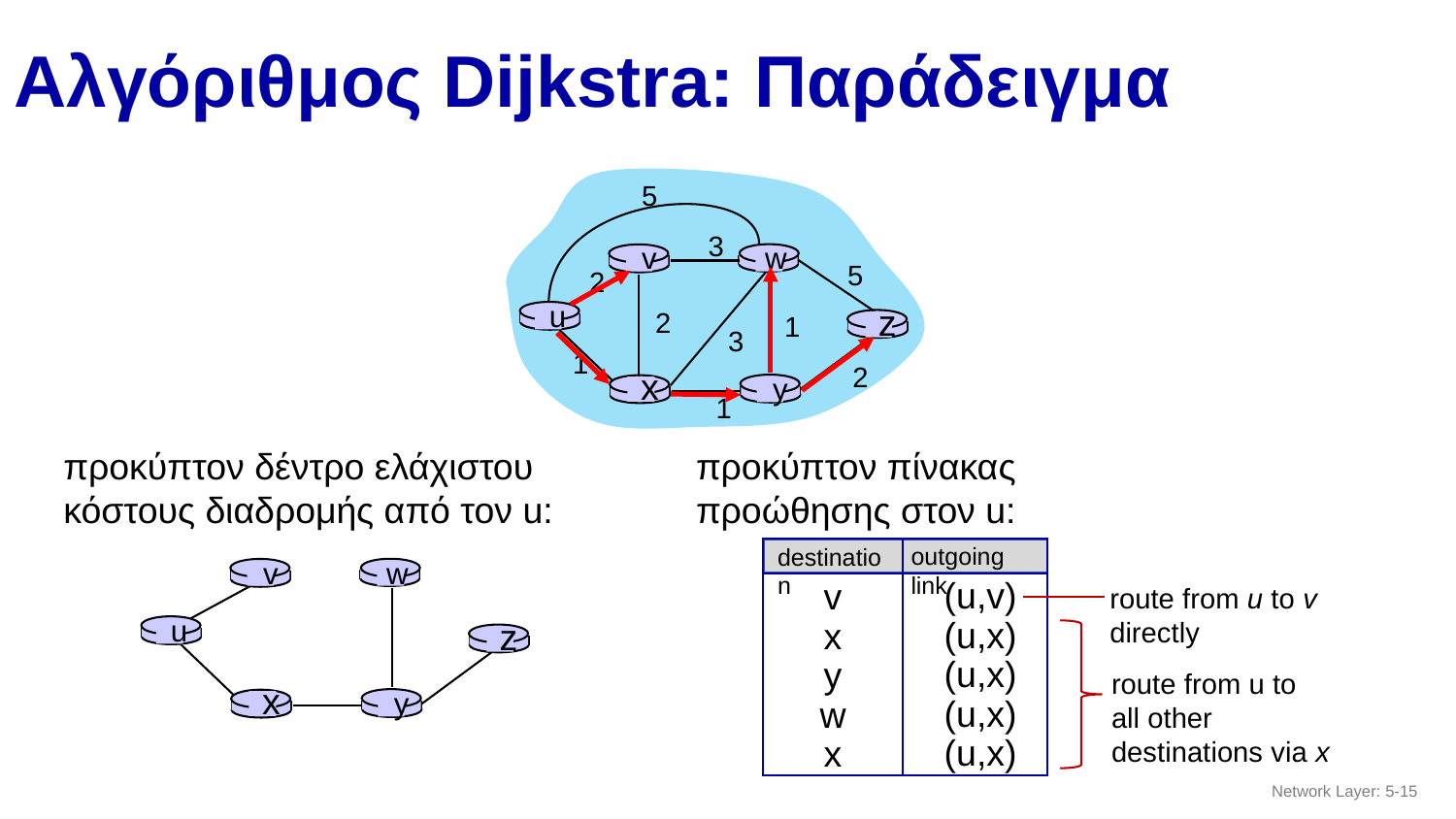

# Αλγόριθμος Dijkstra: Παράδειγμα

5

3
v

w

5

2

u

z

2

1

3

1
2
x

y

1

D(w),p(w)
5,u
4,x
3,y
3,y
προκύπτον δέντρο ελάχιστου κόστους διαδρομής από τον u:
προκύπτον πίνακας προώθησης στον u:
outgoing link
destination

(u,v)
(u,x)
(u,x)
(u,x)
(u,x)
v
x
y
w
x
v

w

u

z

x

y

route from u to v directly

route from u to all other destinations via x
Network Layer: 5-15